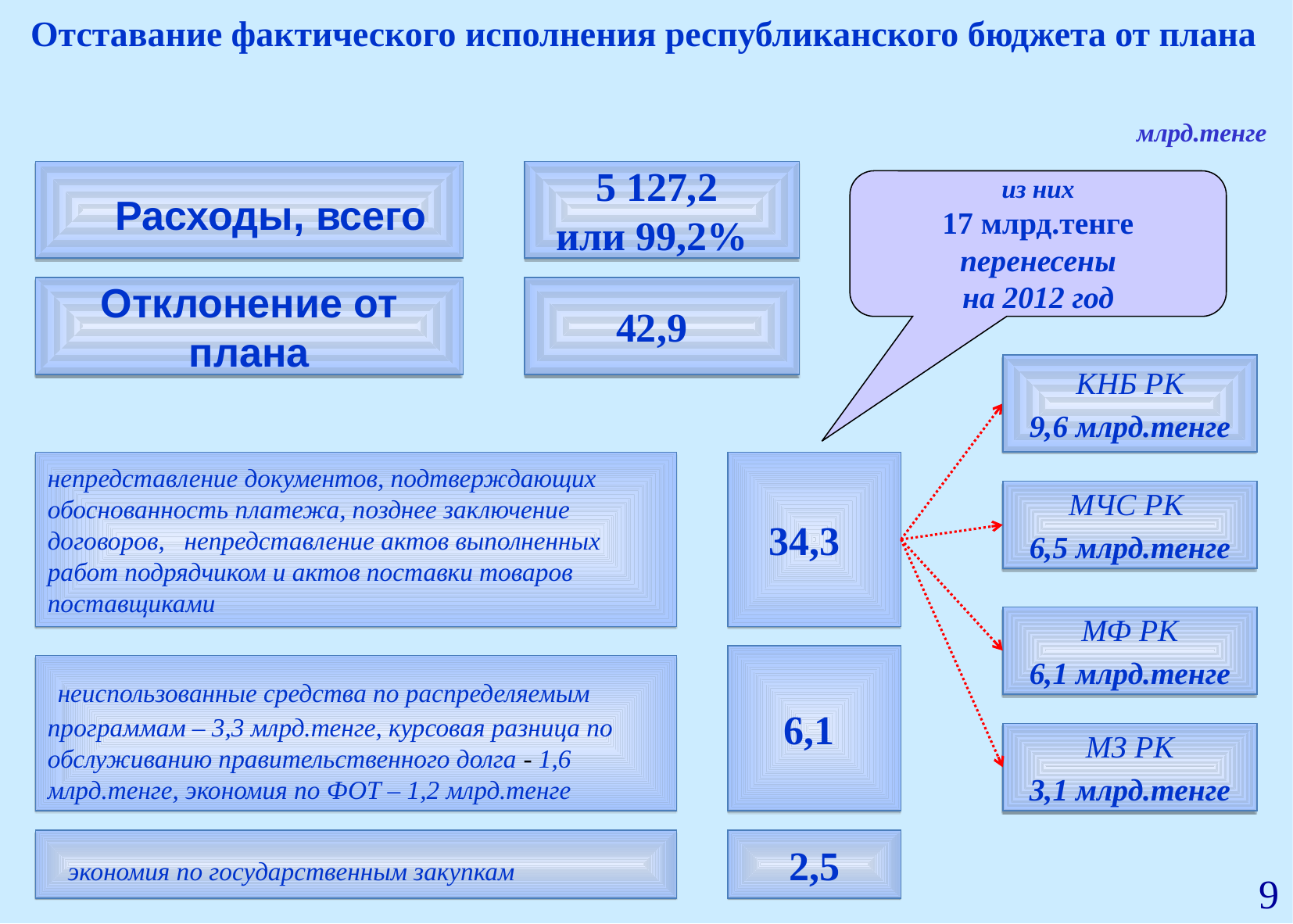

# Отставание фактического исполнения республиканского бюджета от плана

млрд.тенге

      Расходы, всего

5 127,2
или 99,2%
из них
17 млрд.тенге перенесены
 на 2012 год
Отклонение от плана
42,9
КНБ РК
9,6 млрд.тенге
непредставление документов, подтверждающих обоснованность платежа, позднее заключение договоров,   непредставление актов выполненных работ подрядчиком и актов поставки товаров поставщиками
34,3
МЧС РК
6,5 млрд.тенге
МФ РК
6,1 млрд.тенге
6,1
 неиспользованные средства по распределяемым программам – 3,3 млрд.тенге, курсовая разница по обслуживанию правительственного долга - 1,6 млрд.тенге, экономия по ФОТ – 1,2 млрд.тенге
МЗ РК
3,1 млрд.тенге
  экономия по государственным закупкам
2,5

9